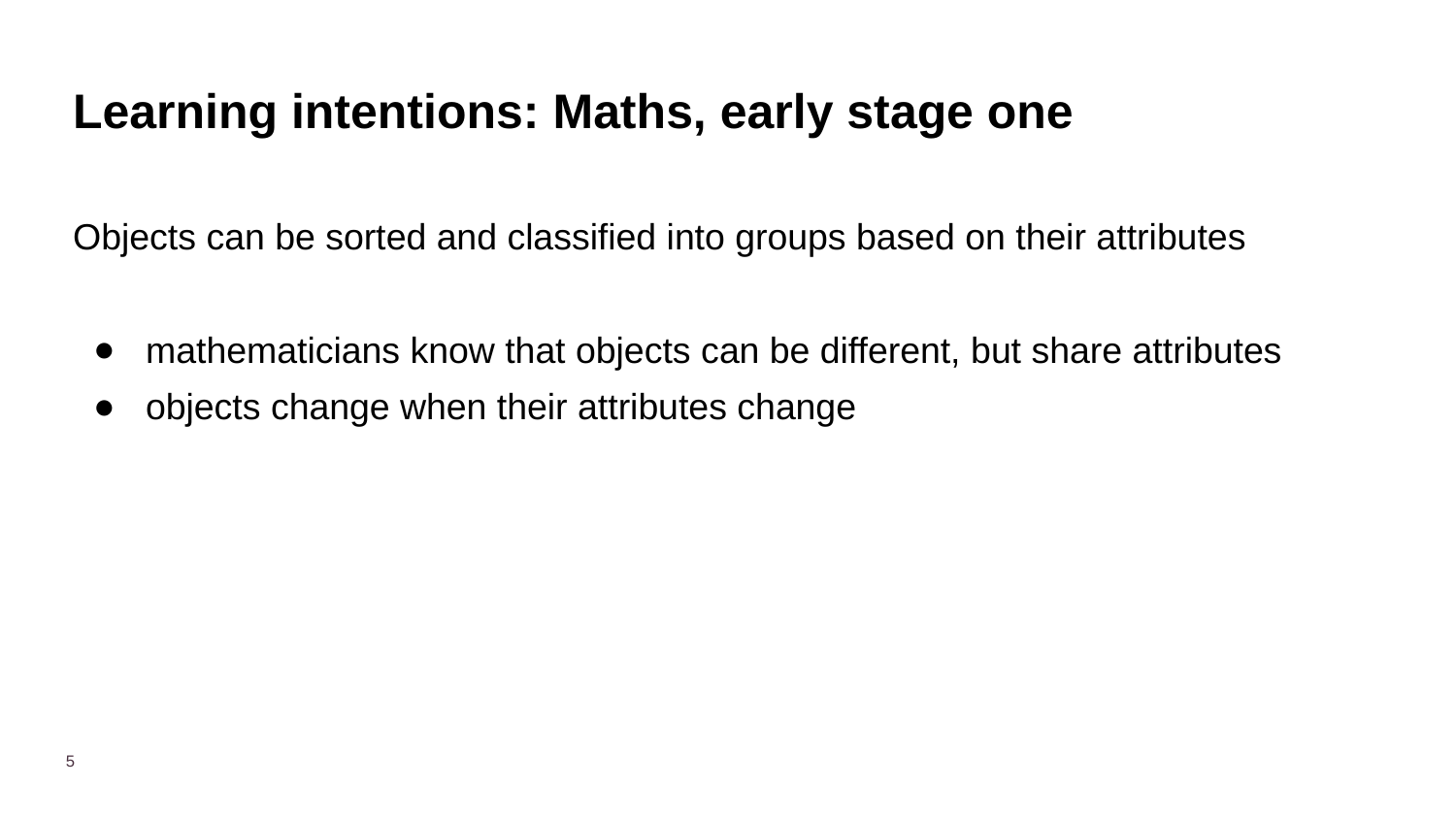

# Learning intentions: Maths, early stage one
Objects can be sorted and classified into groups based on their attributes

mathematicians know that objects can be different, but share attributes
objects change when their attributes change
5